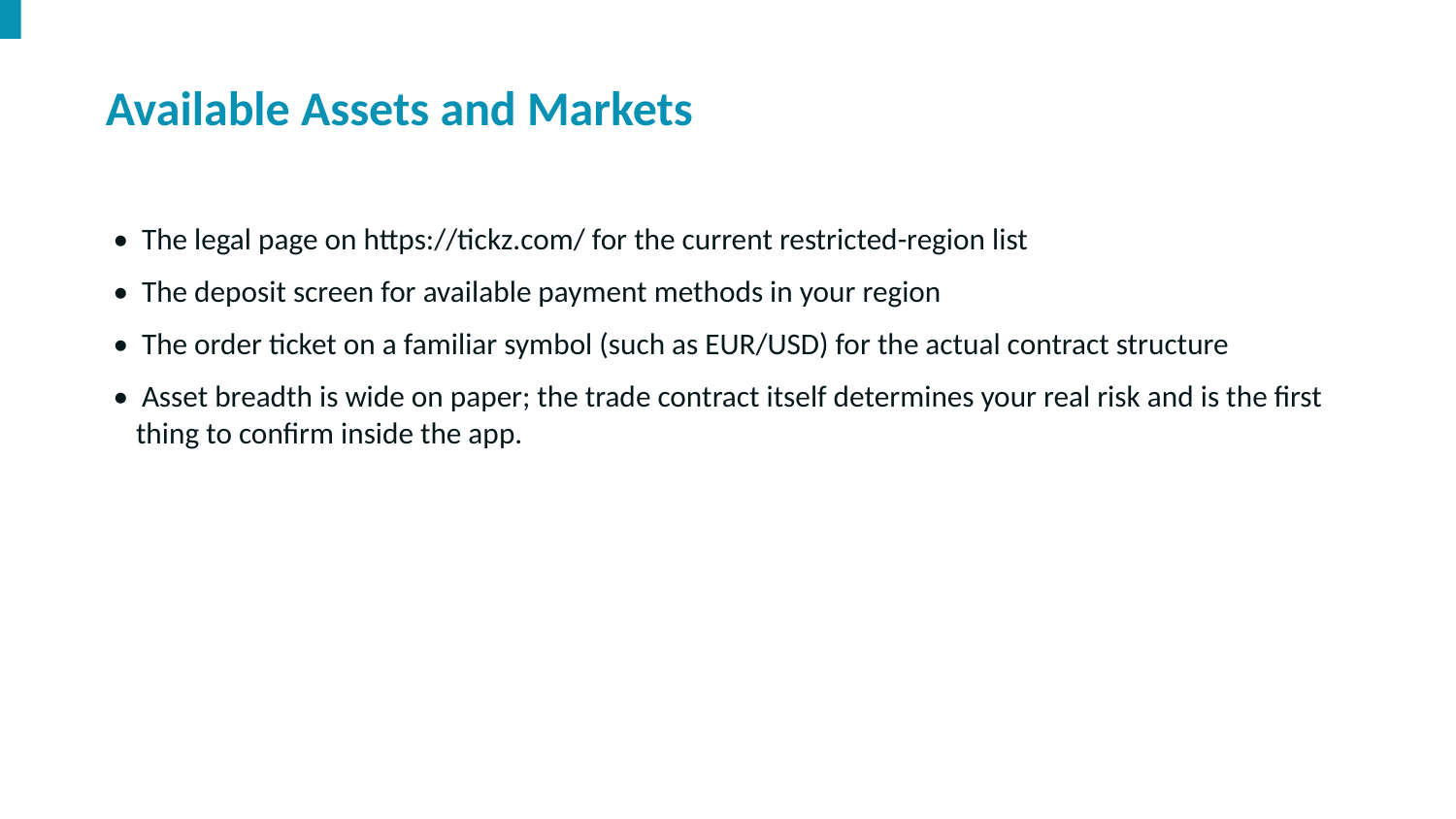

Available Assets and Markets
•  The legal page on https://tickz.com/ for the current restricted-region list
•  The deposit screen for available payment methods in your region
•  The order ticket on a familiar symbol (such as EUR/USD) for the actual contract structure
•  Asset breadth is wide on paper; the trade contract itself determines your real risk and is the first thing to confirm inside the app.